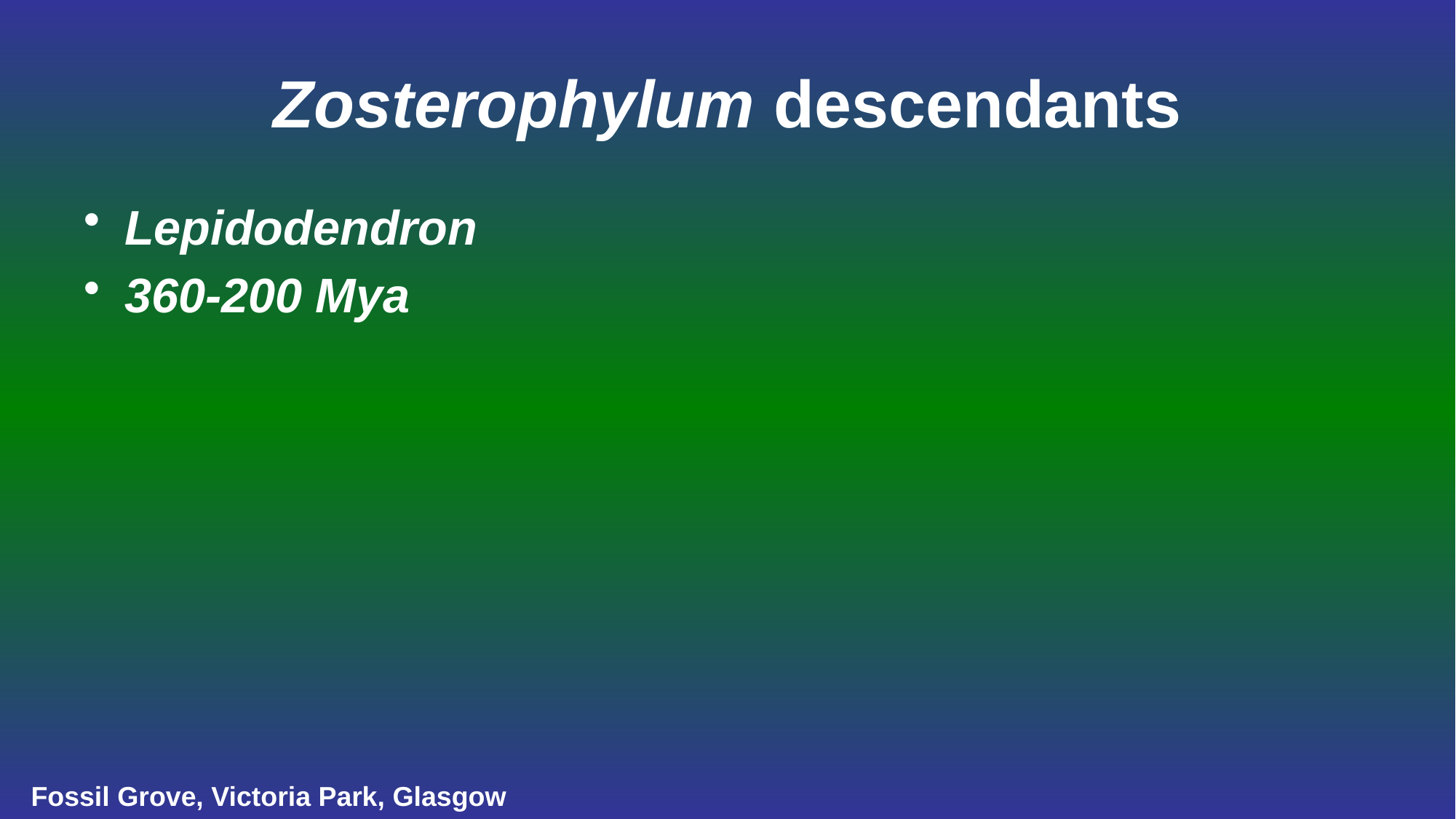

# Zosterophylum descendants
Lepidodendron
360-200 Mya

Fossil Grove, Victoria Park, Glasgow